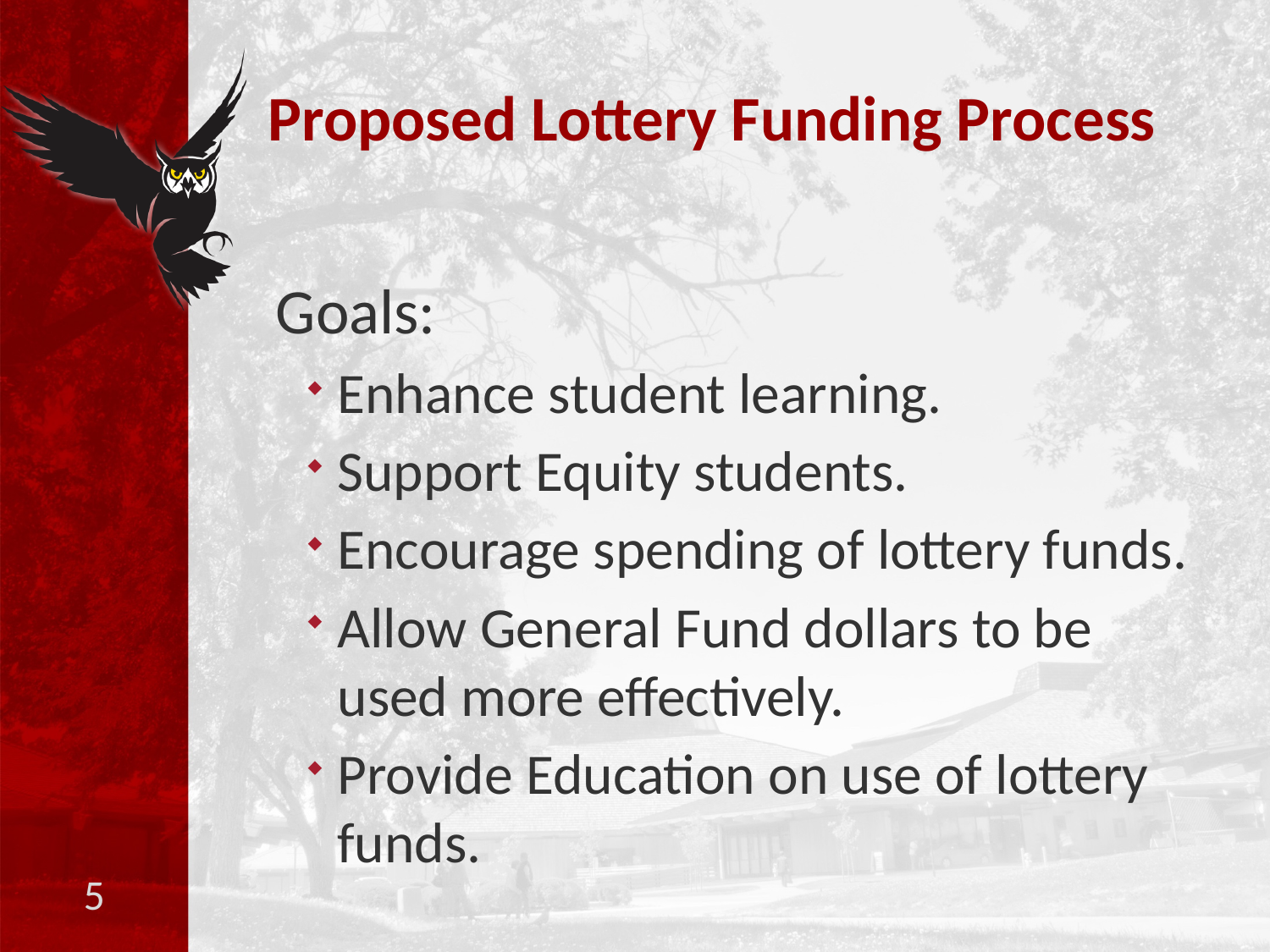

# Proposed Lottery Funding Process
Goals:
Enhance student learning.
Support Equity students.
Encourage spending of lottery funds.
Allow General Fund dollars to be used more effectively.
Provide Education on use of lottery funds.